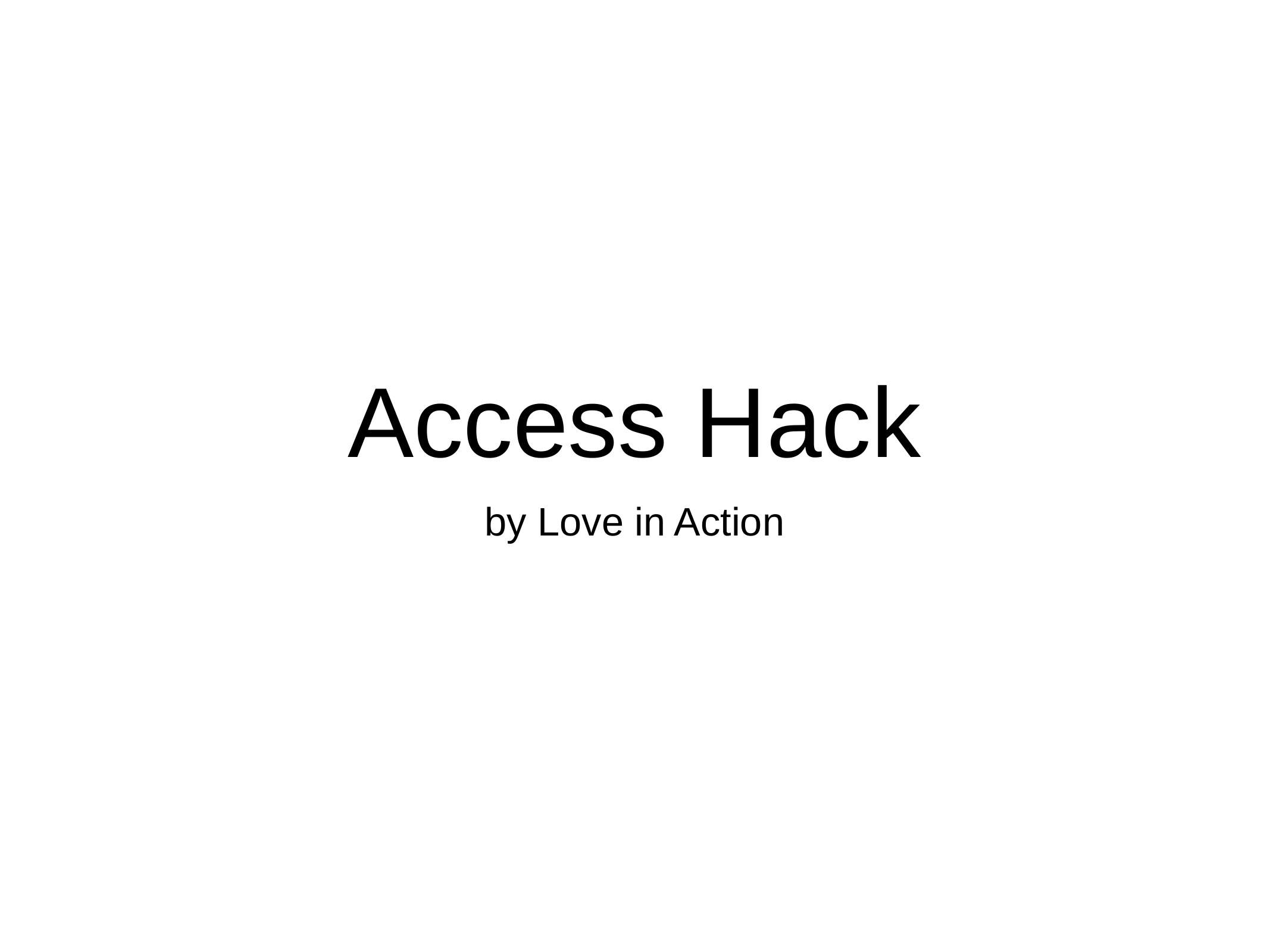

# Access Hack
by Love in Action